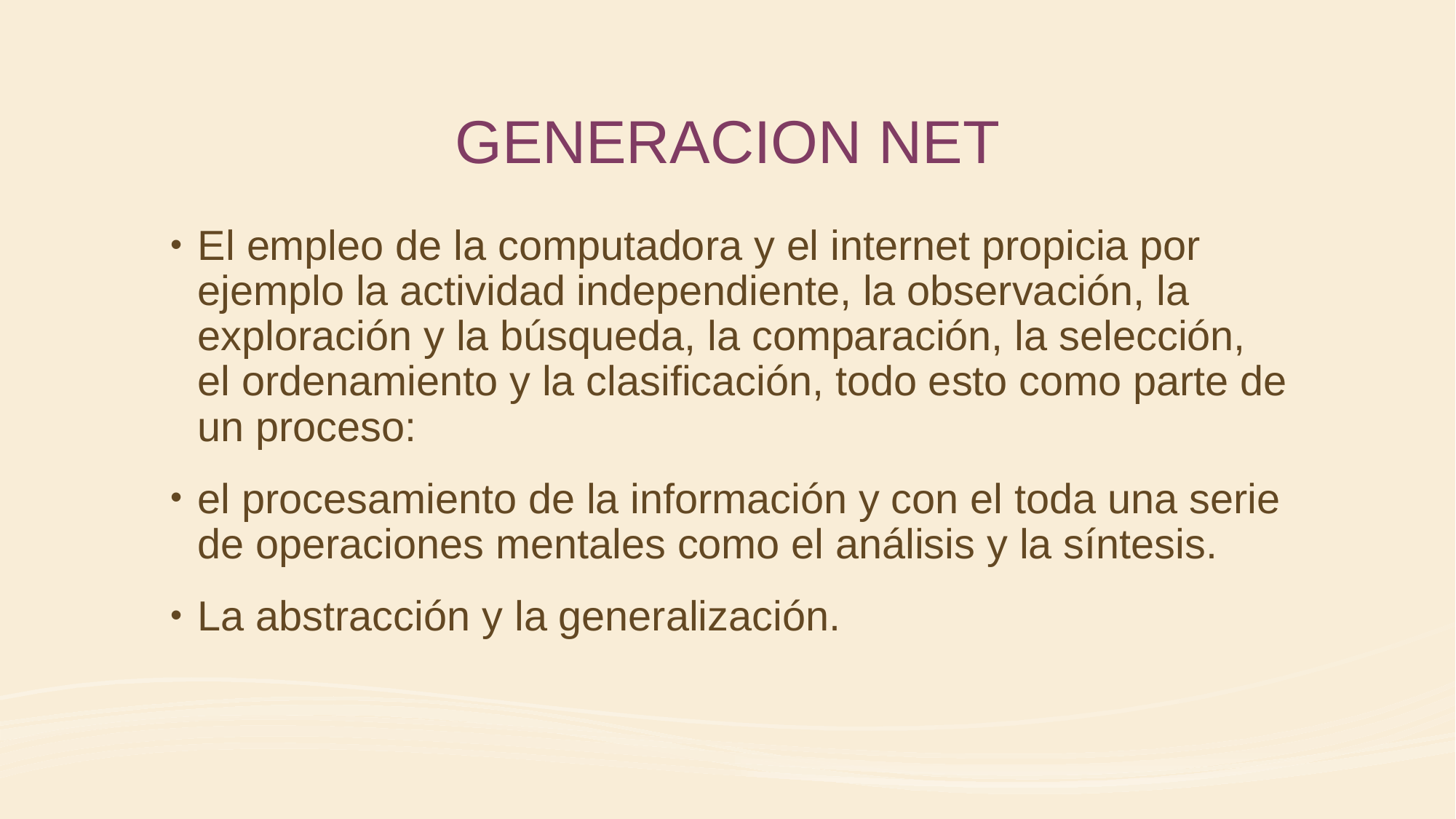

# GENERACION NET
El empleo de la computadora y el internet propicia por ejemplo la actividad independiente, la observación, la exploración y la búsqueda, la comparación, la selección, el ordenamiento y la clasificación, todo esto como parte de un proceso:
el procesamiento de la información y con el toda una serie de operaciones mentales como el análisis y la síntesis.
La abstracción y la generalización.